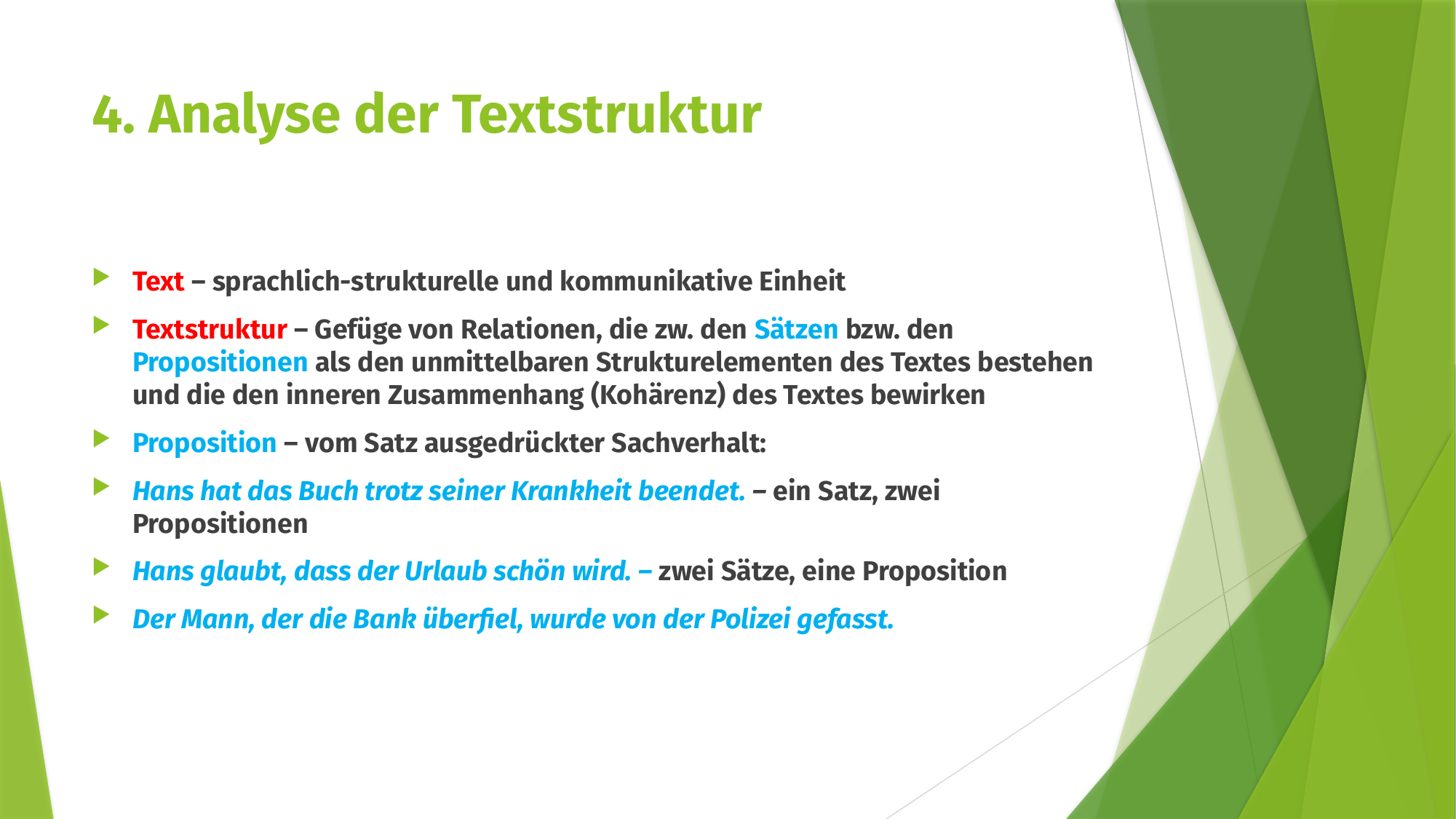

# 4. Analyse der Textstruktur
Text – sprachlich-strukturelle und kommunikative Einheit
Textstruktur – Gefüge von Relationen, die zw. den Sätzen bzw. den Propositionen als den unmittelbaren Strukturelementen des Textes bestehen und die den inneren Zusammenhang (Kohärenz) des Textes bewirken
Proposition – vom Satz ausgedrückter Sachverhalt:
Hans hat das Buch trotz seiner Krankheit beendet. – ein Satz, zwei Propositionen
Hans glaubt, dass der Urlaub schön wird. – zwei Sätze, eine Proposition
Der Mann, der die Bank überfiel, wurde von der Polizei gefasst.